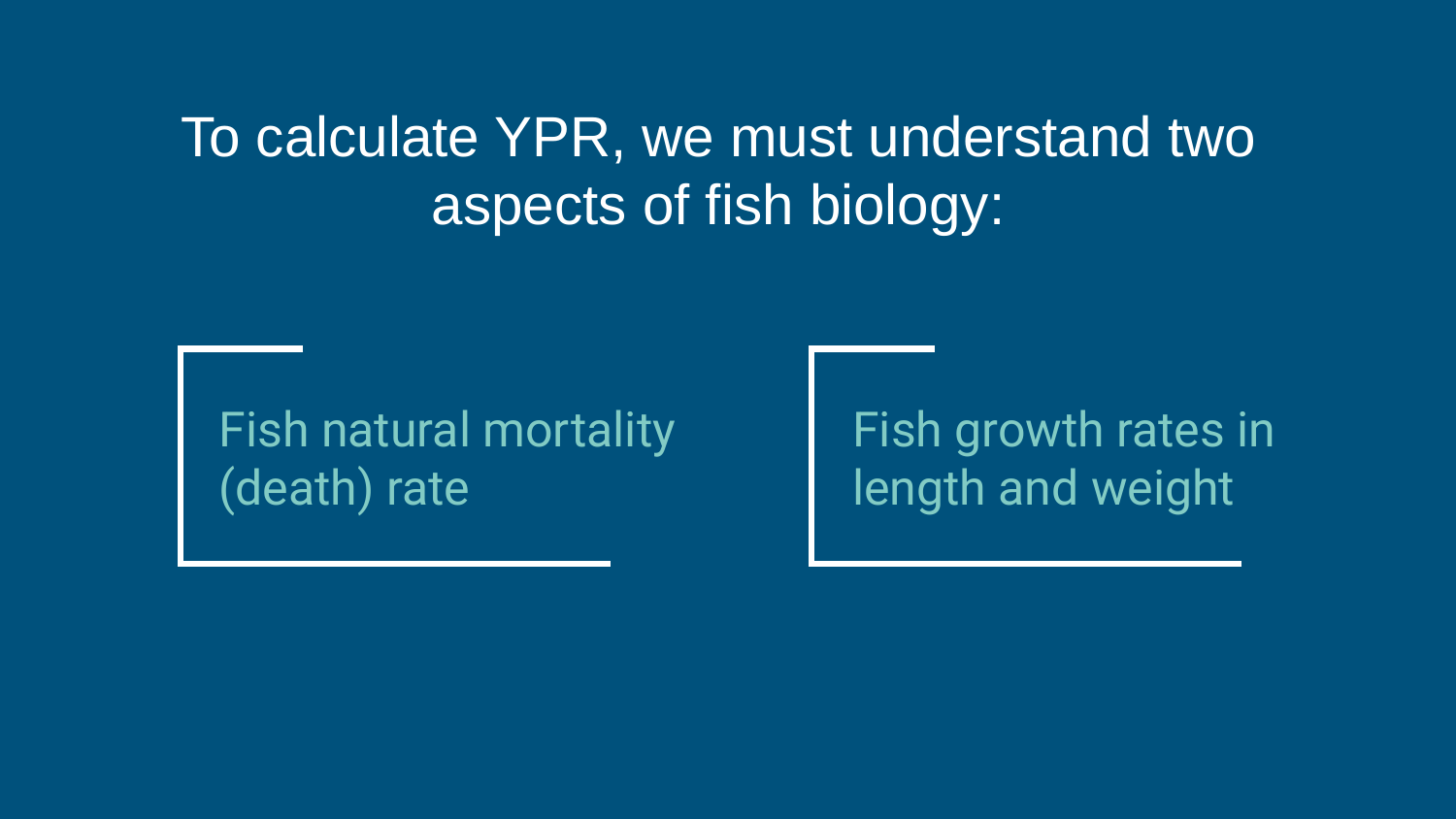

To calculate YPR, we must understand two aspects of fish biology:
Fish natural mortality
(death) rate
# Fish growth rates in length and weight